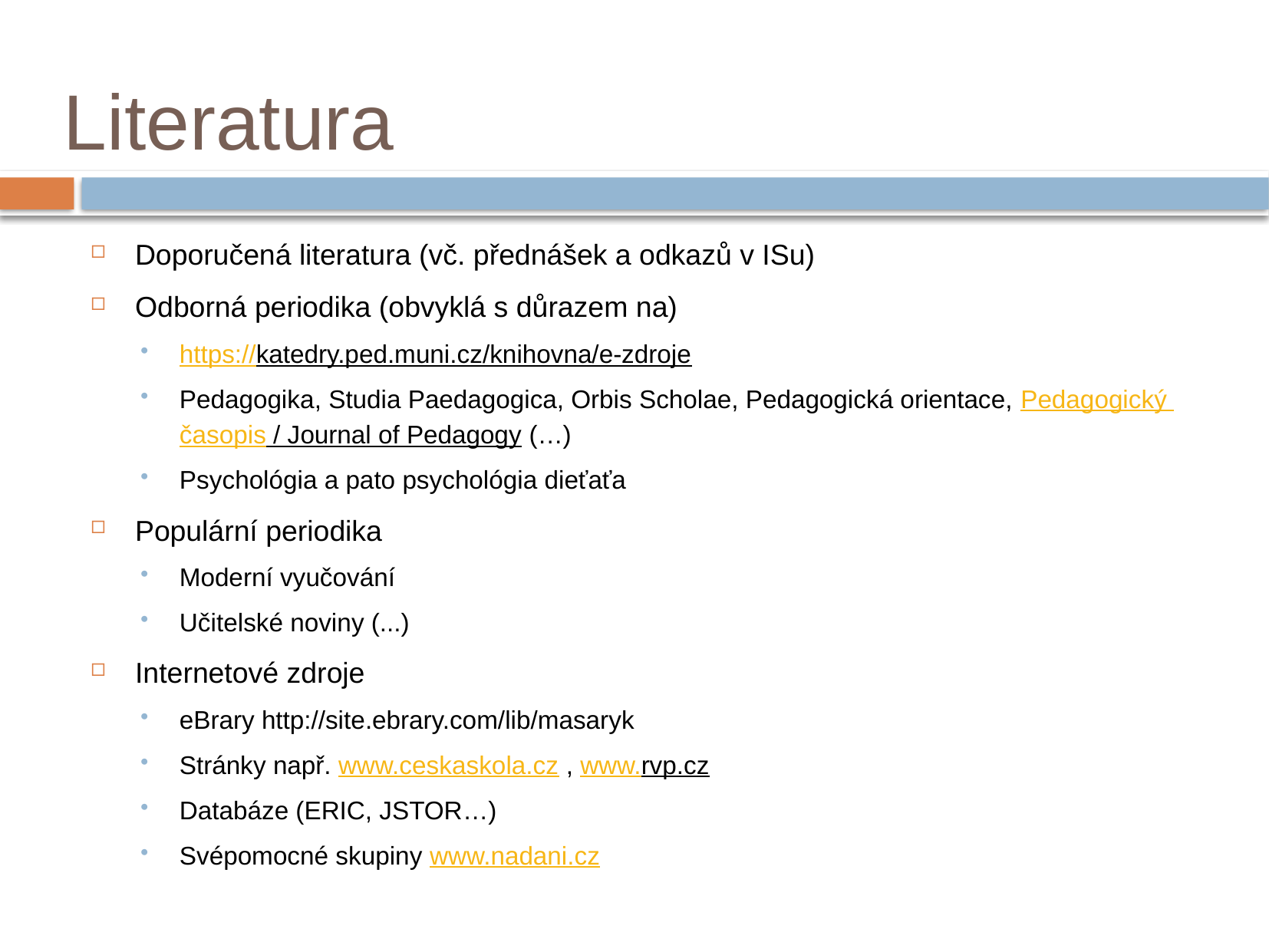

# Literatura
Doporučená literatura (vč. přednášek a odkazů v ISu)
Odborná periodika (obvyklá s důrazem na)
https://katedry.ped.muni.cz/knihovna/e-zdroje
Pedagogika, Studia Paedagogica, Orbis Scholae, Pedagogická orientace, Pedagogický časopis / Journal of Pedagogy (…)
Psychológia a pato psychológia dieťaťa
Populární periodika
Moderní vyučování
Učitelské noviny (...)
Internetové zdroje
eBrary http://site.ebrary.com/lib/masaryk
Stránky např. www.ceskaskola.cz , www.rvp.cz
Databáze (ERIC, JSTOR…)
Svépomocné skupiny www.nadani.cz